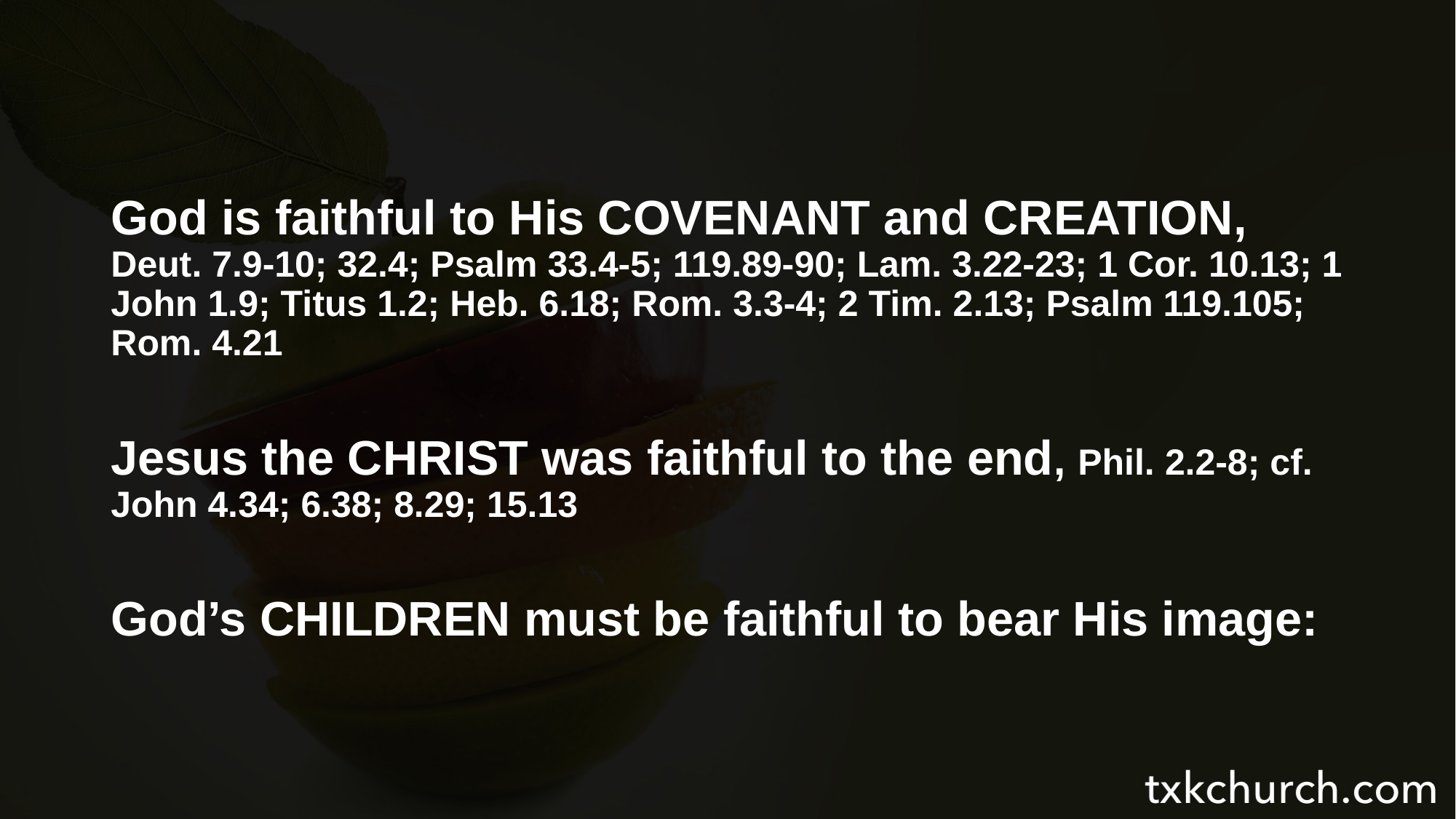

God is faithful to His COVENANT and CREATION, Deut. 7.9-10; 32.4; Psalm 33.4-5; 119.89-90; Lam. 3.22-23; 1 Cor. 10.13; 1 John 1.9; Titus 1.2; Heb. 6.18; Rom. 3.3-4; 2 Tim. 2.13; Psalm 119.105; Rom. 4.21

Jesus the CHRIST was faithful to the end, Phil. 2.2-8; cf. John 4.34; 6.38; 8.29; 15.13

God’s CHILDREN must be faithful to bear His image: